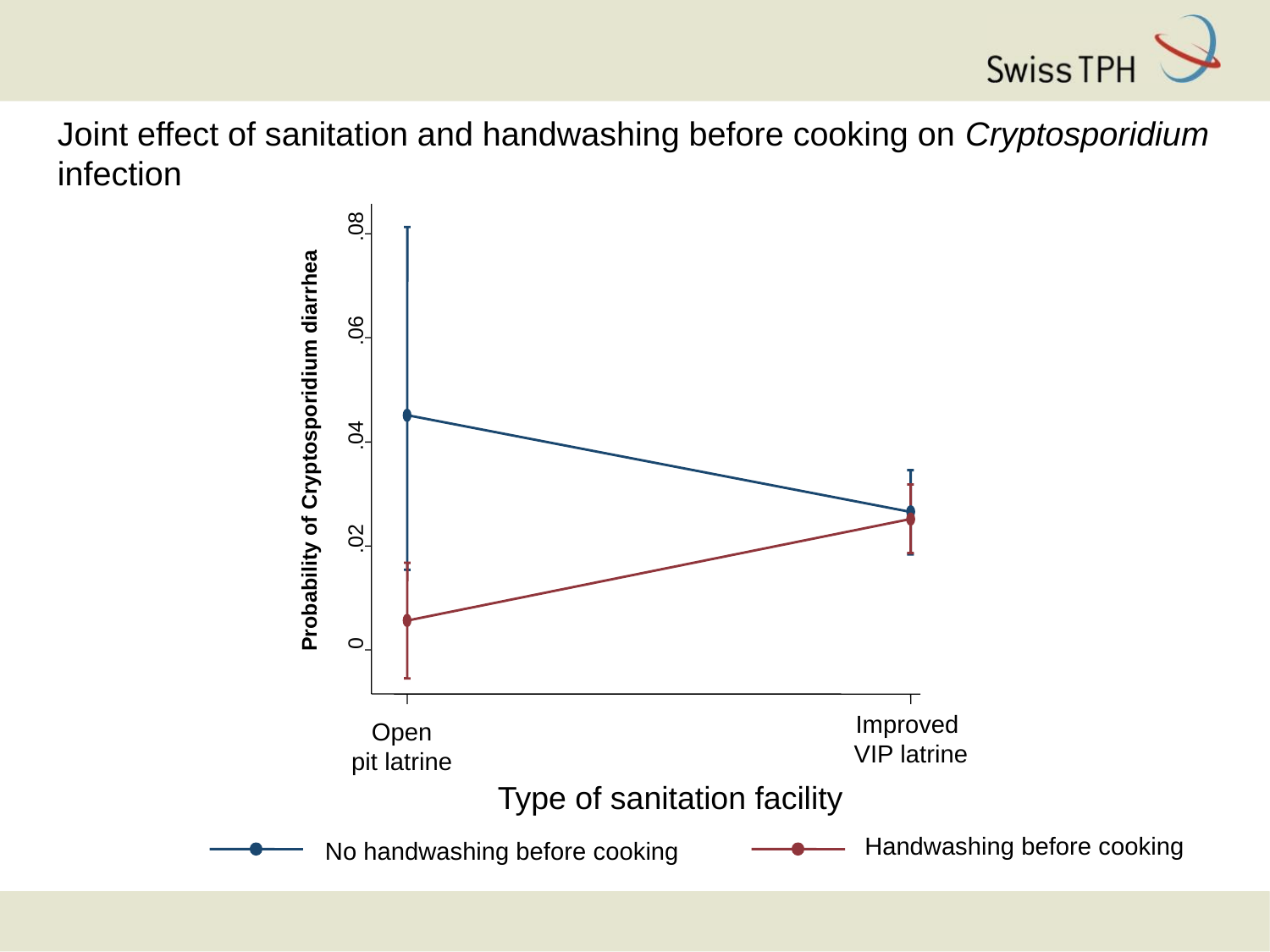

Joint effect of sanitation and handwashing before cooking on Cryptosporidium infection

.08

.06

.04
Probability of Cryptosporidium diarrhea

.02

0

Improved
VIP latrine
Open
pit latrine
Type of sanitation facility
Handwashing before cooking
No handwashing before cooking